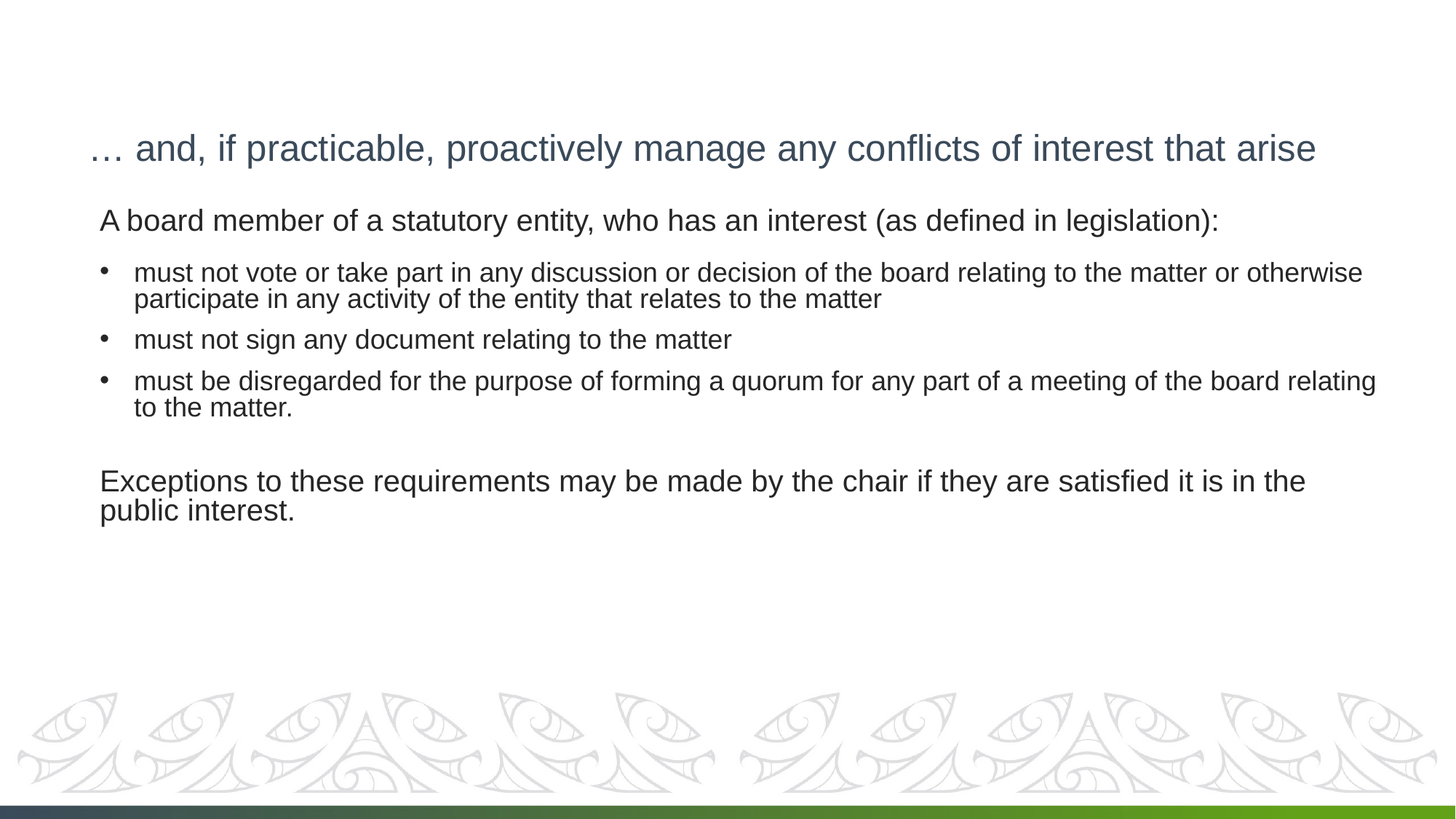

# … and, if practicable, proactively manage any conflicts of interest that arise
A board member of a statutory entity, who has an interest (as defined in legislation):
must not vote or take part in any discussion or decision of the board relating to the matter or otherwise participate in any activity of the entity that relates to the matter
must not sign any document relating to the matter
must be disregarded for the purpose of forming a quorum for any part of a meeting of the board relating to the matter.

Exceptions to these requirements may be made by the chair if they are satisfied it is in the public interest.